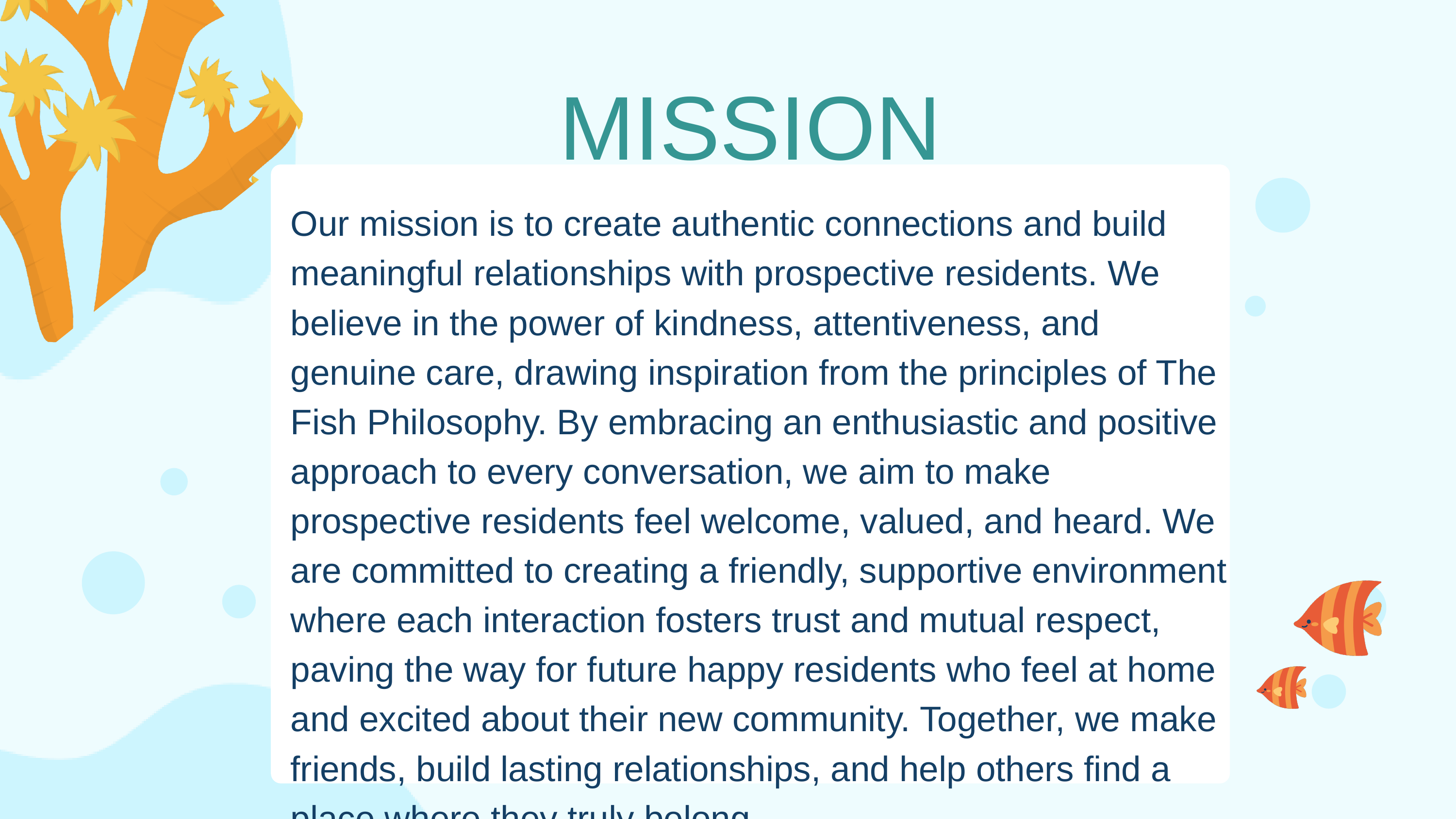

MISSION STATEMENT:

Our mission is to create authentic connections and build meaningful relationships with prospective residents. We believe in the power of kindness, attentiveness, and genuine care, drawing inspiration from the principles of The Fish Philosophy. By embracing an enthusiastic and positive approach to every conversation, we aim to make prospective residents feel welcome, valued, and heard. We are committed to creating a friendly, supportive environment where each interaction fosters trust and mutual respect, paving the way for future happy residents who feel at home and excited about their new community. Together, we make friends, build lasting relationships, and help others find a place where they truly belong.